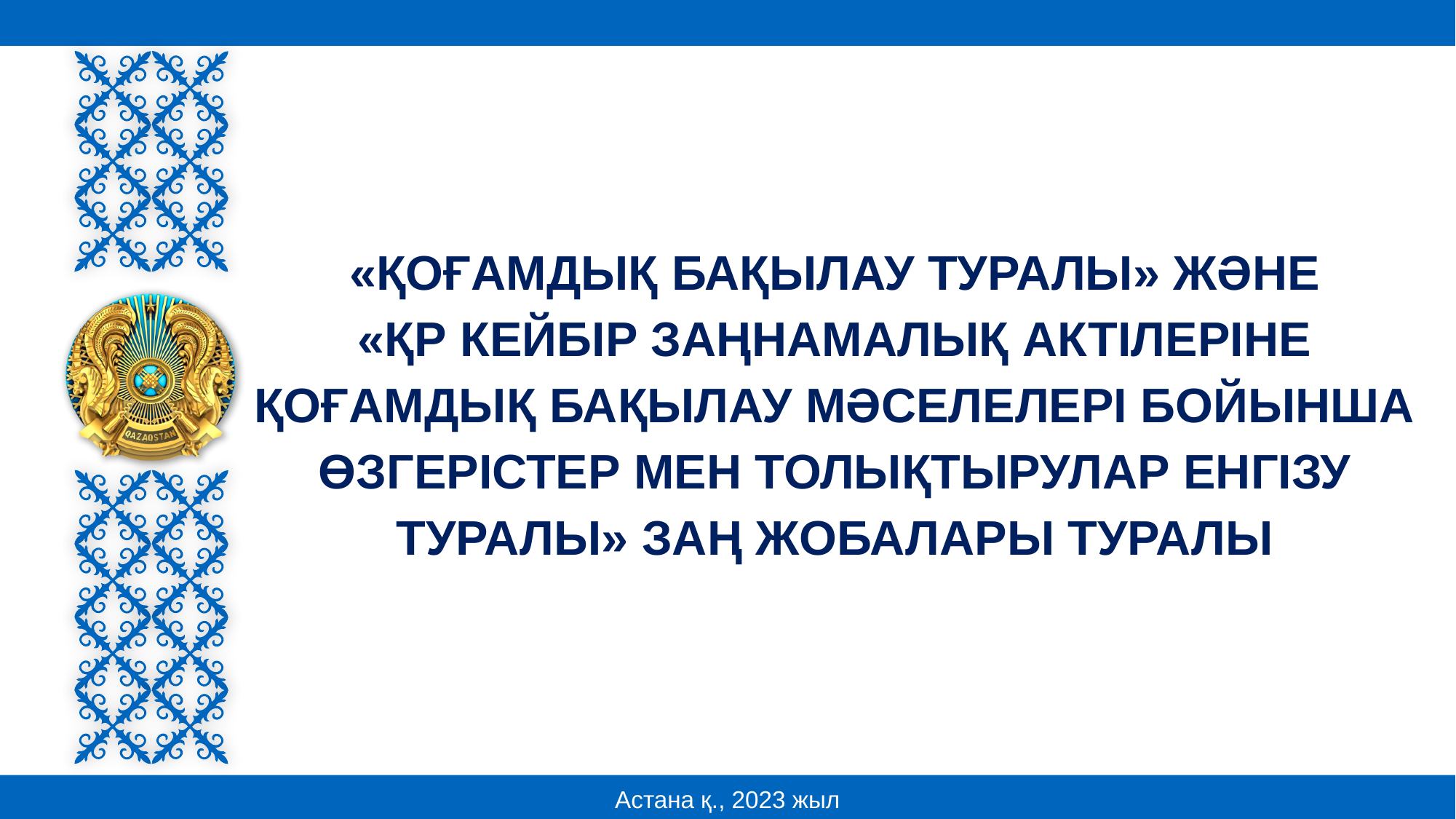

«ҚОҒАМДЫҚ БАҚЫЛАУ ТУРАЛЫ» ЖӘНЕ
«ҚР КЕЙБІР ЗАҢНАМАЛЫҚ АКТІЛЕРІНЕ ҚОҒАМДЫҚ БАҚЫЛАУ МӘСЕЛЕЛЕРІ БОЙЫНША ӨЗГЕРІСТЕР МЕН ТОЛЫҚТЫРУЛАР ЕНГІЗУ ТУРАЛЫ» ЗАҢ ЖОБАЛАРЫ ТУРАЛЫ
Астана қ., 2023 жыл